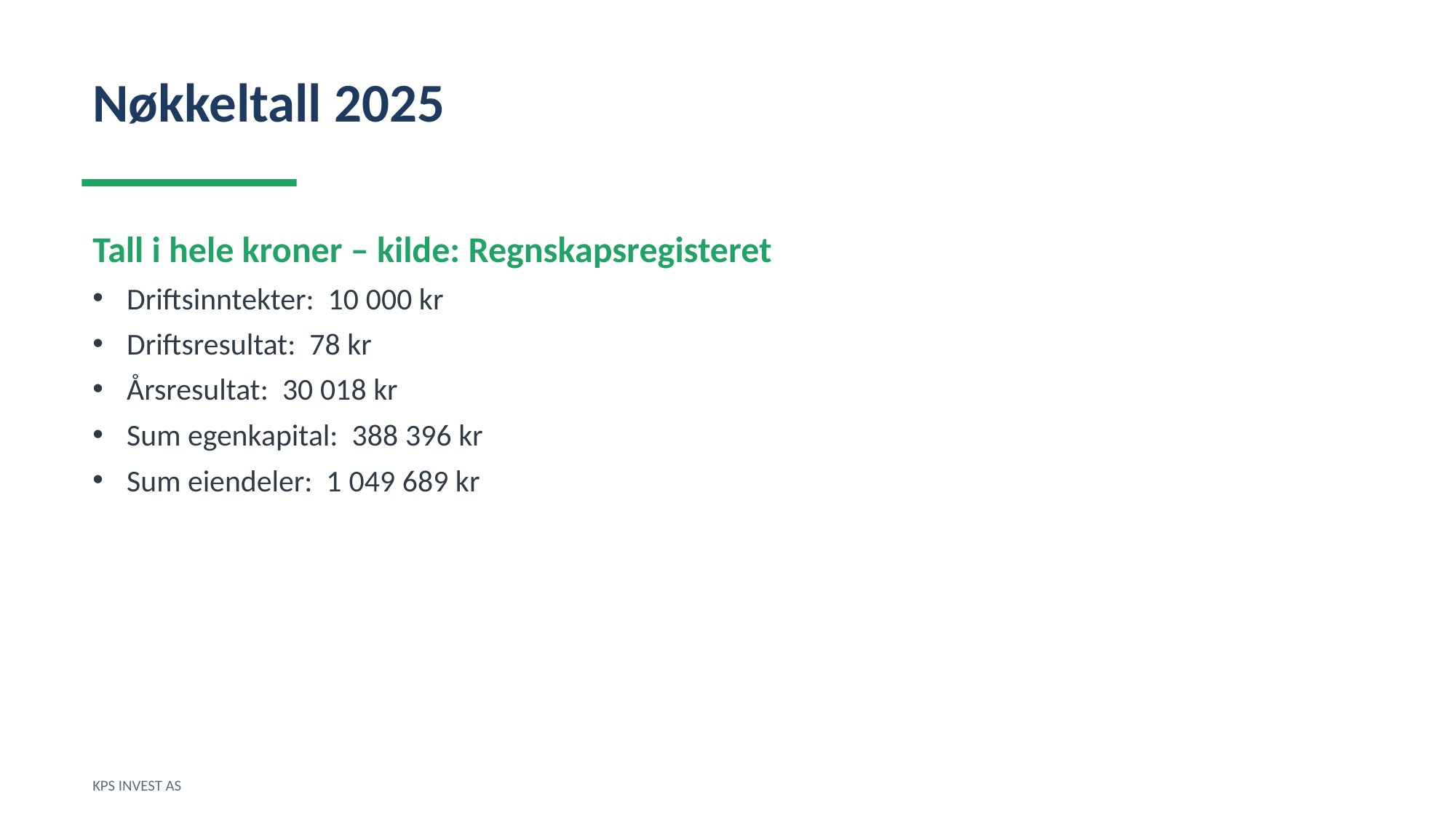

Nøkkeltall 2025

Tall i hele kroner – kilde: Regnskapsregisteret
Driftsinntekter:  10 000 kr
Driftsresultat:  78 kr
Årsresultat:  30 018 kr
Sum egenkapital:  388 396 kr
Sum eiendeler:  1 049 689 kr
KPS INVEST AS